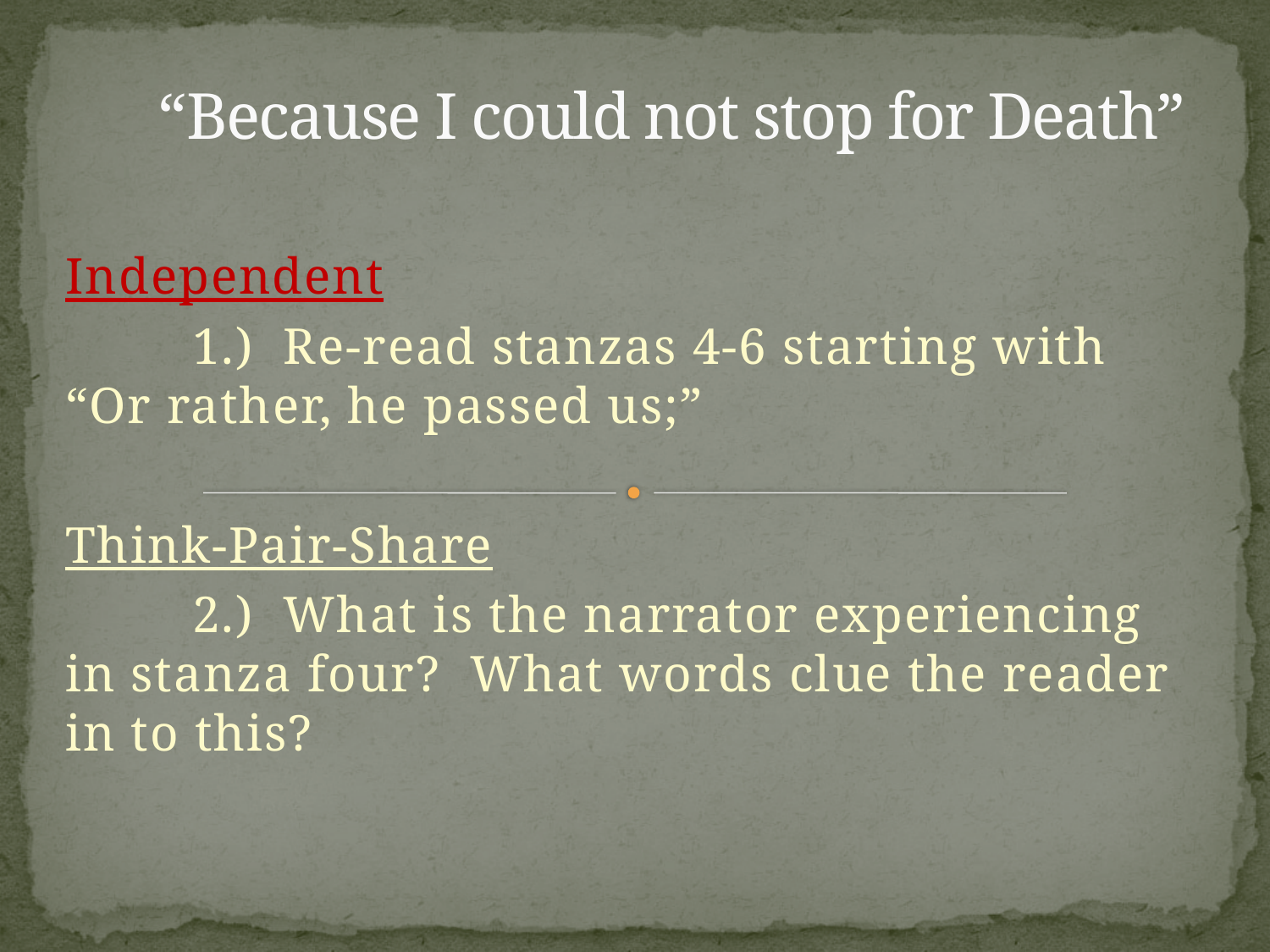

# “Because I could not stop for Death”

Independent
	1.)  Re-read stanzas 4-6 starting with “Or rather, he passed us;”

Think-Pair-Share
	2.)  What is the narrator experiencing in stanza four?  What words clue the reader in to this?